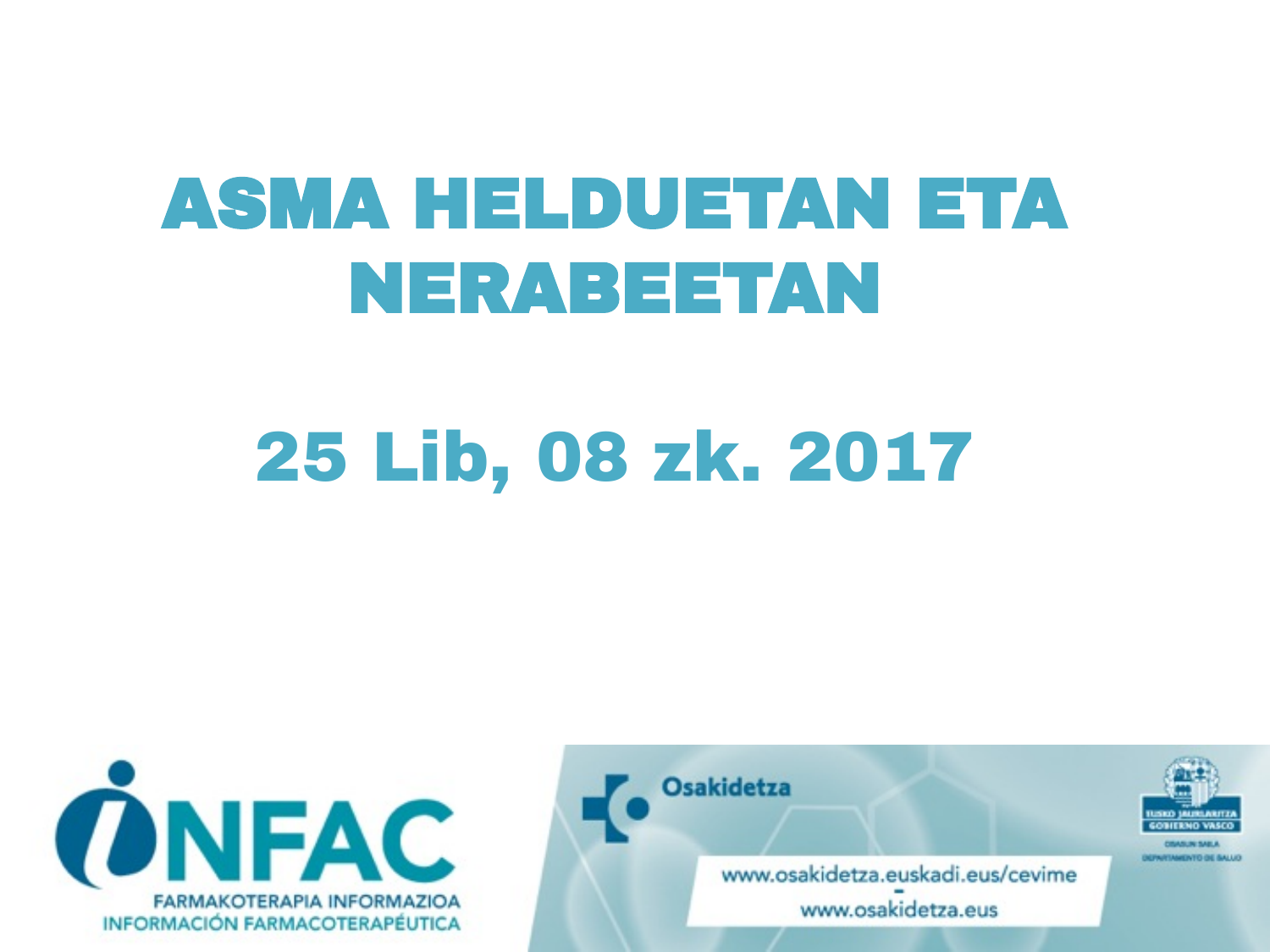

# ASMA HELDUETAN ETA NERABEETAN 25 Lib, 08 zk. 2017